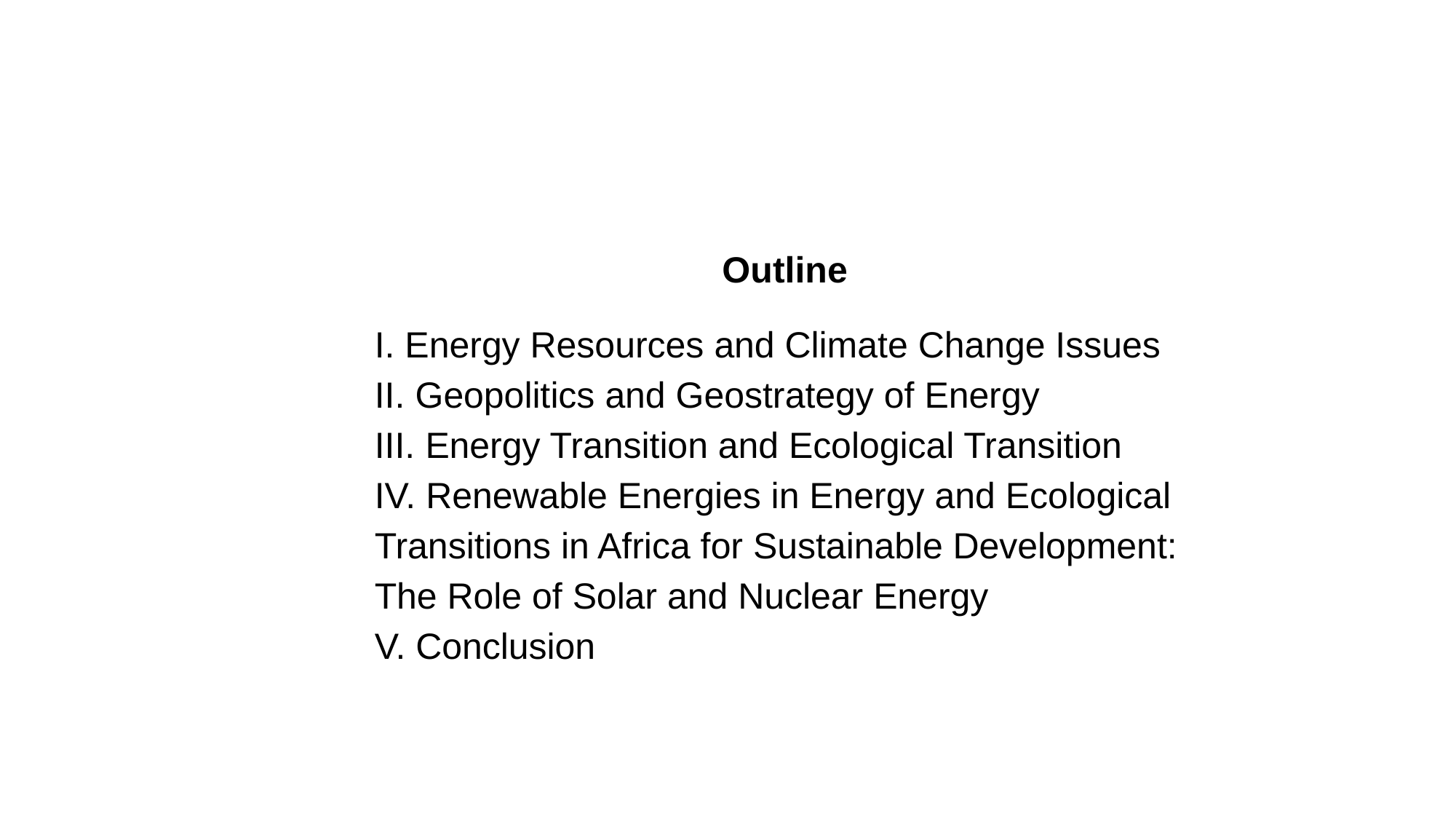

Outline
I. Energy Resources and Climate Change Issues
II. Geopolitics and Geostrategy of Energy
III. Energy Transition and Ecological Transition
IV. Renewable Energies in Energy and Ecological Transitions in Africa for Sustainable Development: The Role of Solar and Nuclear Energy
V. Conclusion